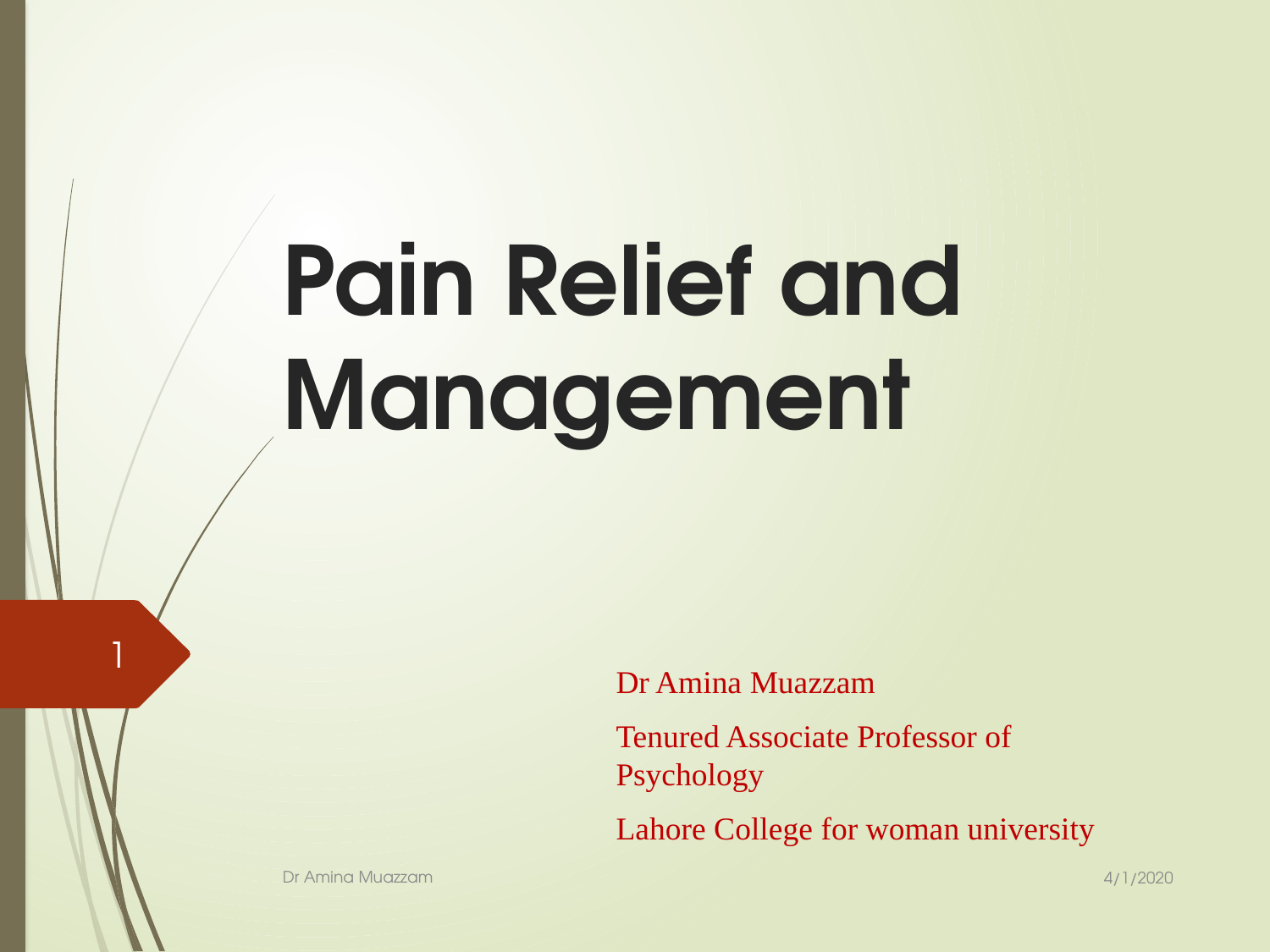

# Pain Relief and Management
1
Dr Amina Muazzam
Tenured Associate Professor of Psychology
Lahore College for woman university

4/1/2020
Dr Amina Muazzam